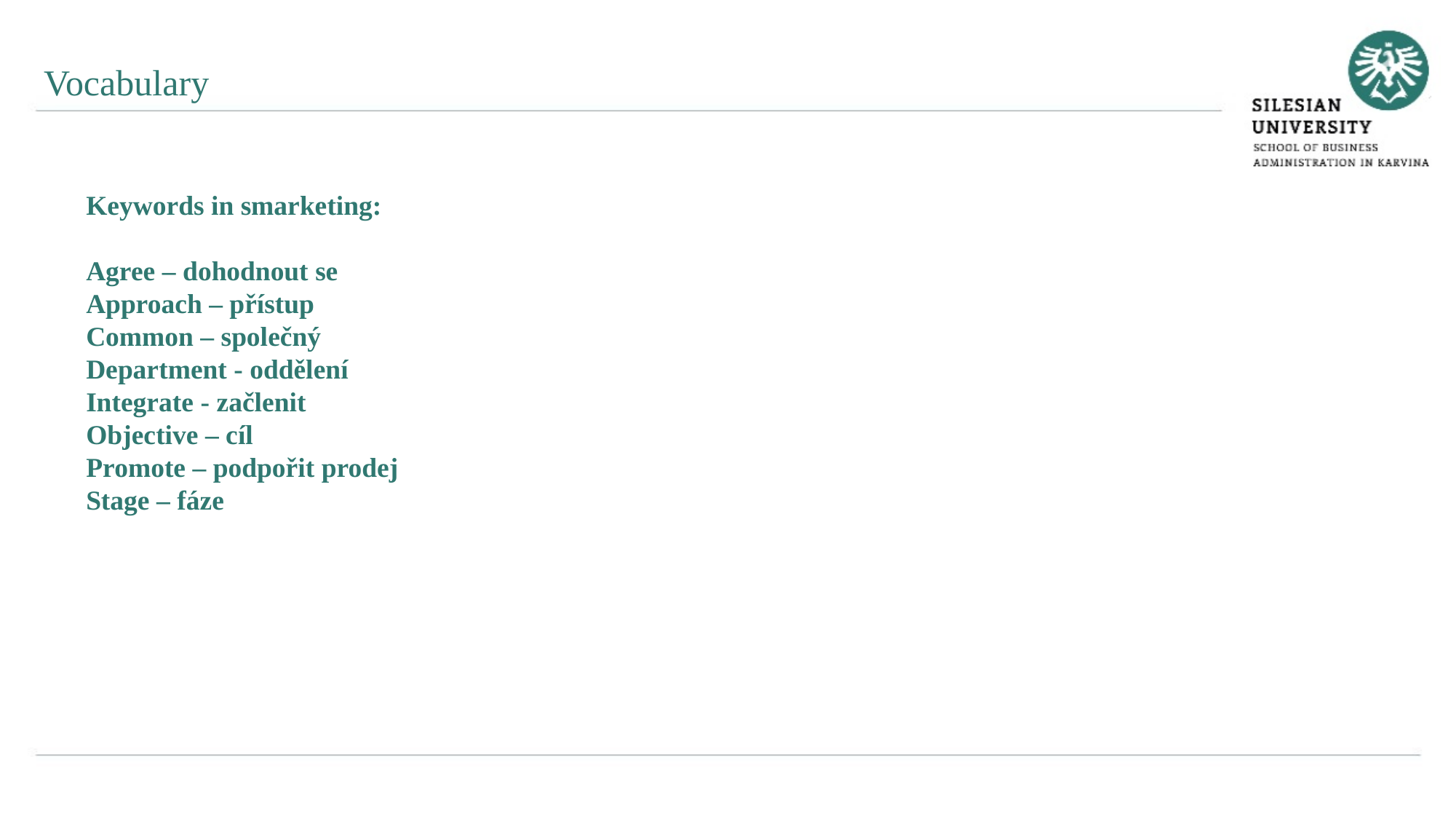

Vocabulary
Keywords in smarketing:

Agree – dohodnout se
Approach – přístup
Common – společný
Department - oddělení
Integrate - začlenit
Objective – cíl
Promote – podpořit prodej
Stage – fáze